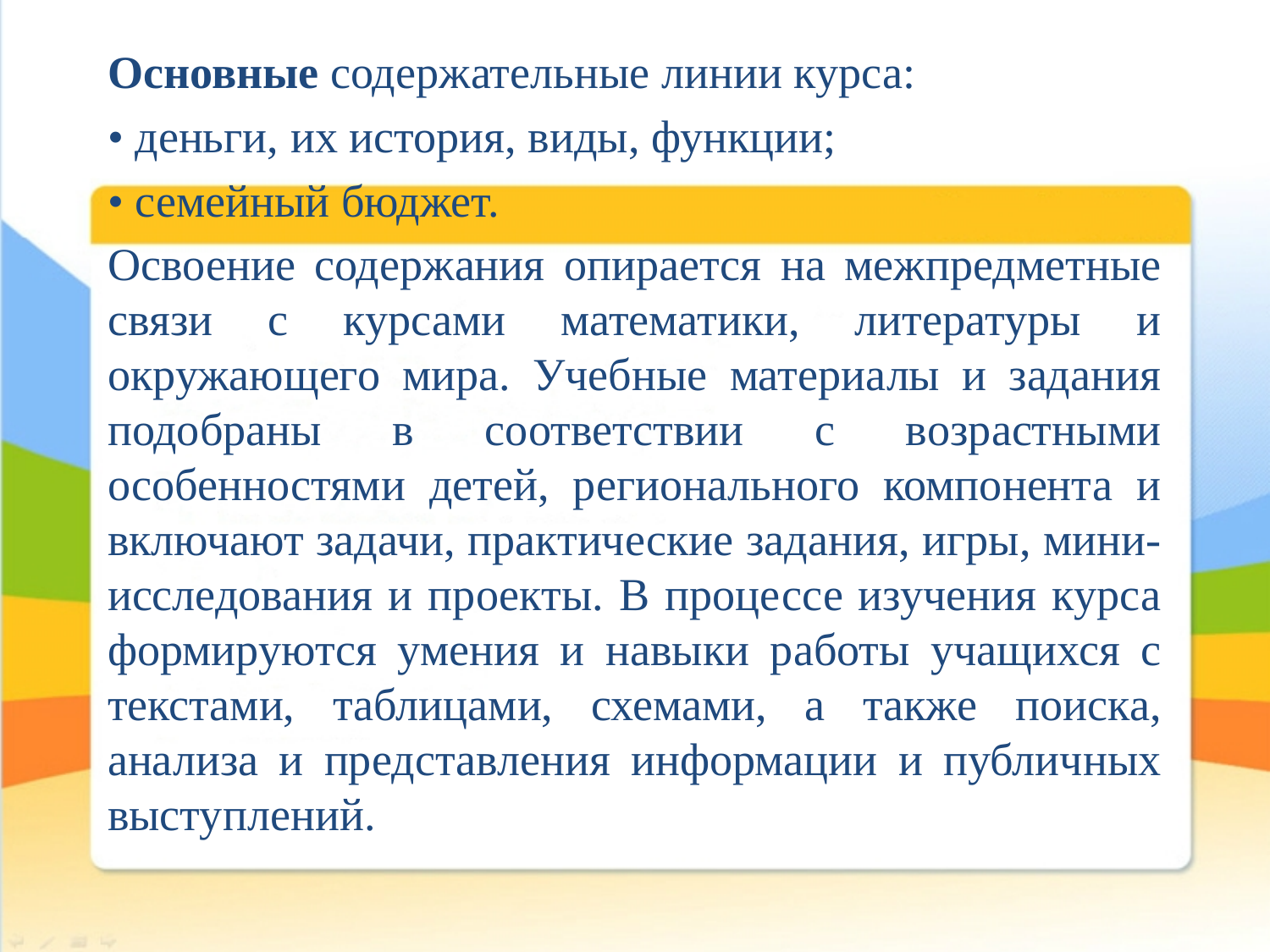

Основные содержательные линии курса:
• деньги, их история, виды, функции;
• семейный бюджет.
Освоение содержания опирается на межпредметные связи с курсами математики, литературы и окружающего мира. Учебные материалы и задания подобраны в соответствии с возрастными особенностями детей, регионального компонента и включают задачи, практические задания, игры, мини-исследования и проекты. В процессе изучения курса формируются умения и навыки работы учащихся с текстами, таблицами, схемами, а также поиска, анализа и представления информации и публичных выступлений.